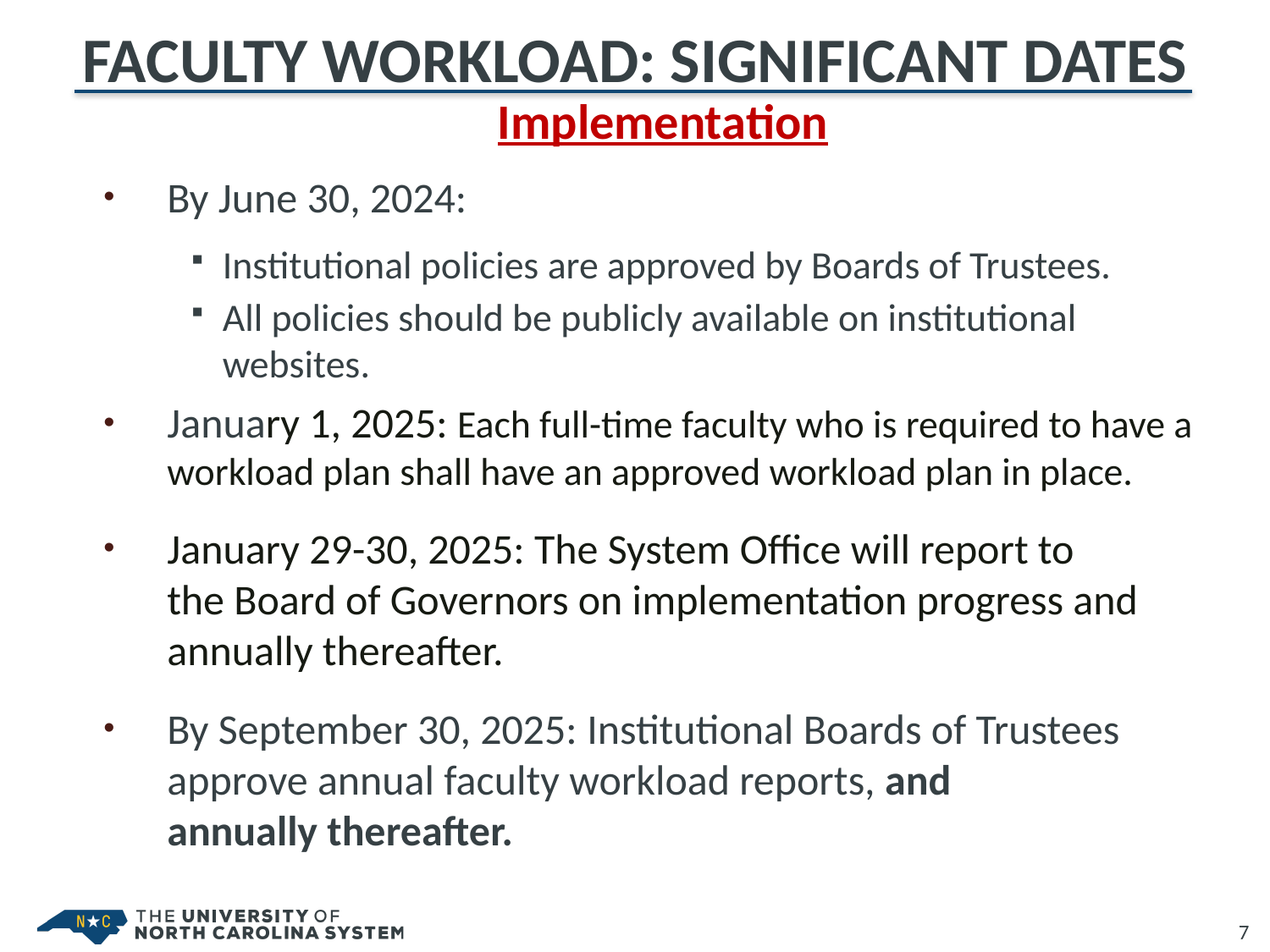

# Faculty Workload: Significant dates
Implementation
By June 30, 2024:
Institutional policies are approved by Boards of Trustees.
All policies should be publicly available on institutional websites.
January 1, 2025: Each full-time faculty who is required to have a workload plan shall have an approved workload plan in place.
January 29-30, 2025: The System Office will report to the Board of Governors on implementation progress and annually thereafter.
By September 30, 2025: Institutional Boards of Trustees approve annual faculty workload reports, and annually thereafter.

7